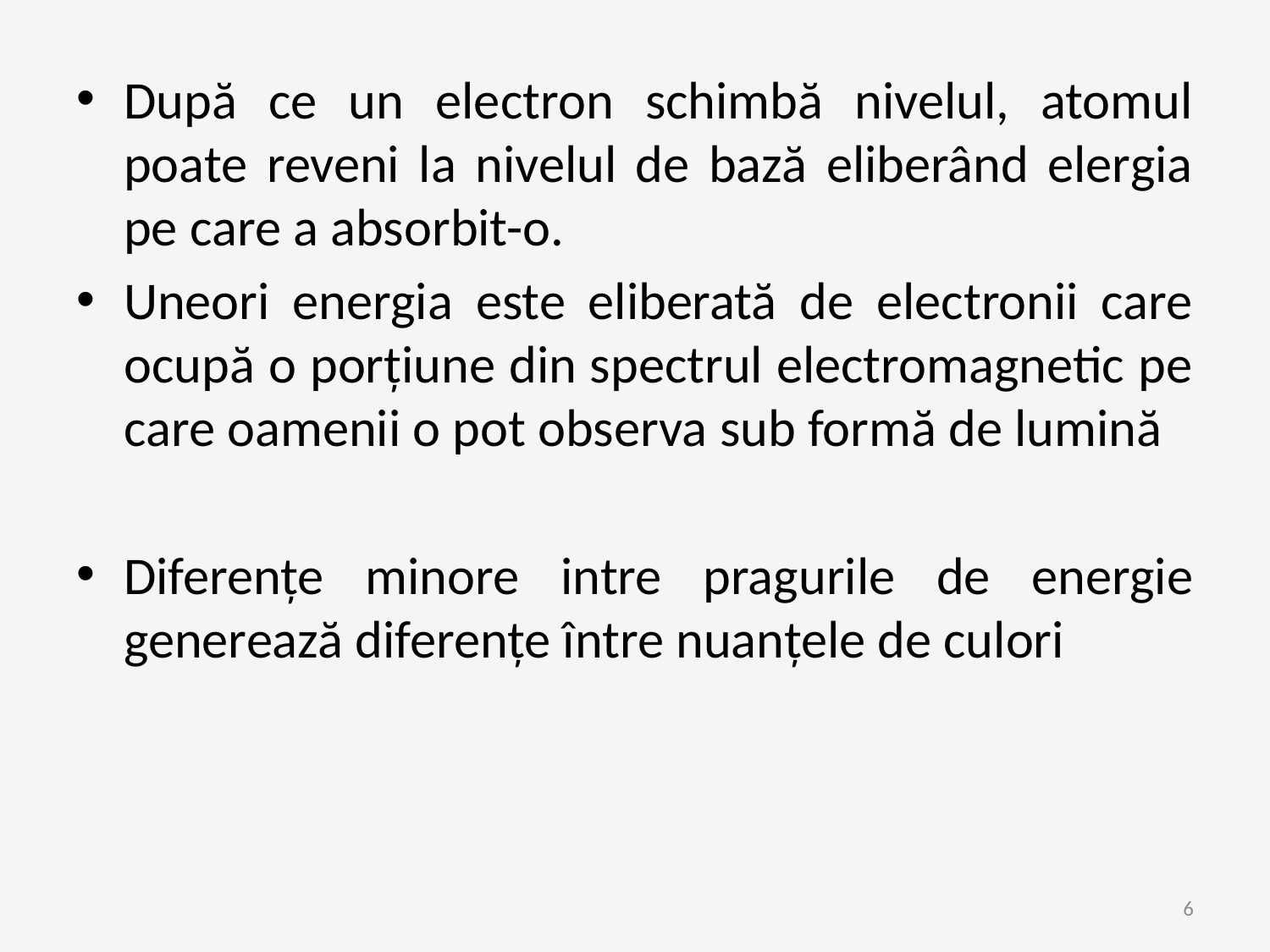

După ce un electron schimbă nivelul, atomul poate reveni la nivelul de bază eliberând elergia pe care a absorbit-o.
Uneori energia este eliberată de electronii care ocupă o porțiune din spectrul electromagnetic pe care oamenii o pot observa sub formă de lumină

Diferențe minore intre pragurile de energie generează diferențe între nuanțele de culori
6